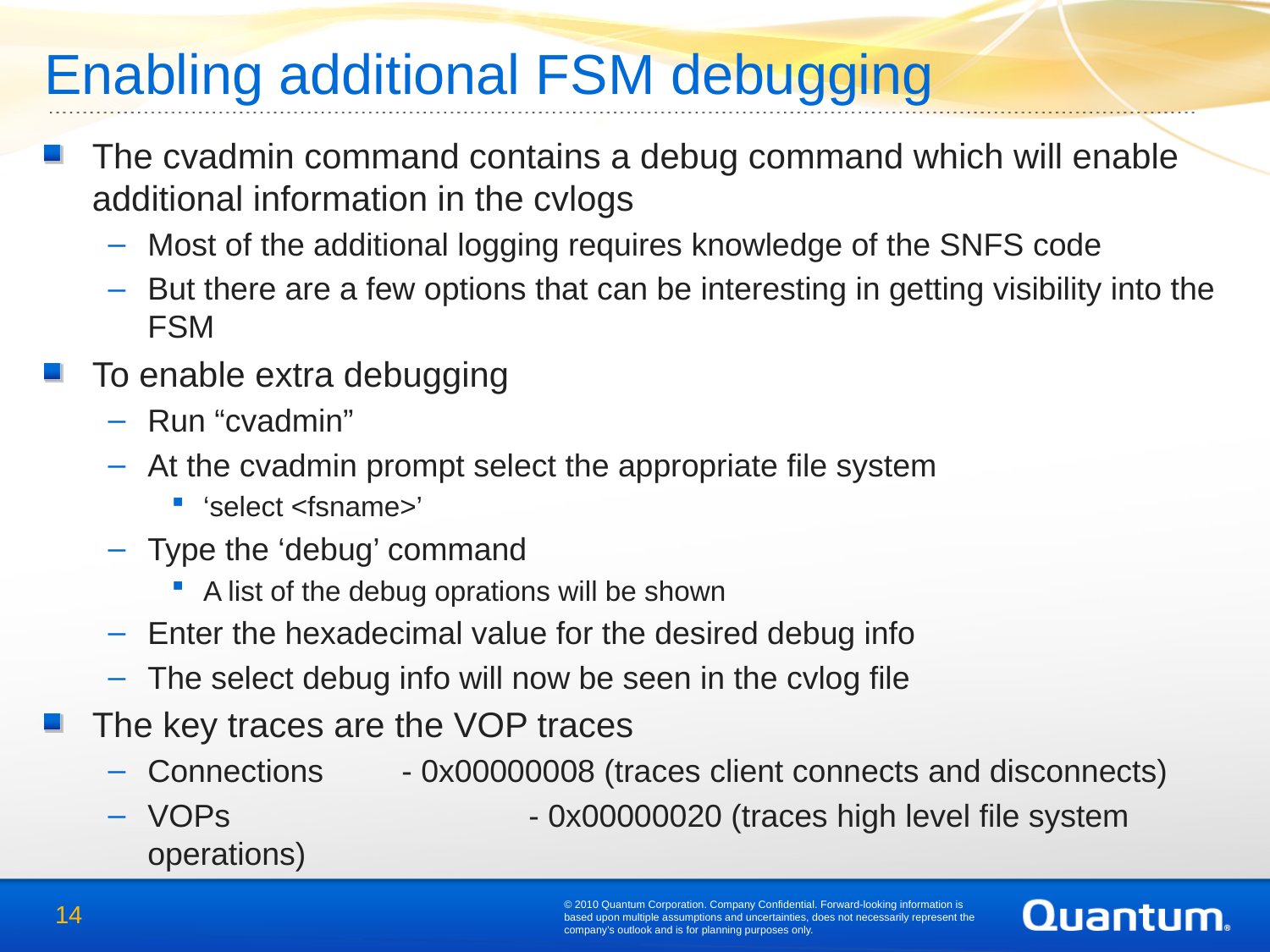

# Enabling additional FSM debugging
The cvadmin command contains a debug command which will enable additional information in the cvlogs
Most of the additional logging requires knowledge of the SNFS code
But there are a few options that can be interesting in getting visibility into the FSM
To enable extra debugging
Run “cvadmin”
At the cvadmin prompt select the appropriate file system
‘select <fsname>’
Type the ‘debug’ command
A list of the debug oprations will be shown
Enter the hexadecimal value for the desired debug info
The select debug info will now be seen in the cvlog file
The key traces are the VOP traces
Connections 	- 0x00000008 (traces client connects and disconnects)
VOPs			- 0x00000020 (traces high level file system operations)
© 2010 Quantum Corporation. Company Confidential. Forward-looking information is based upon multiple assumptions and uncertainties, does not necessarily represent the company’s outlook and is for planning purposes only.
14